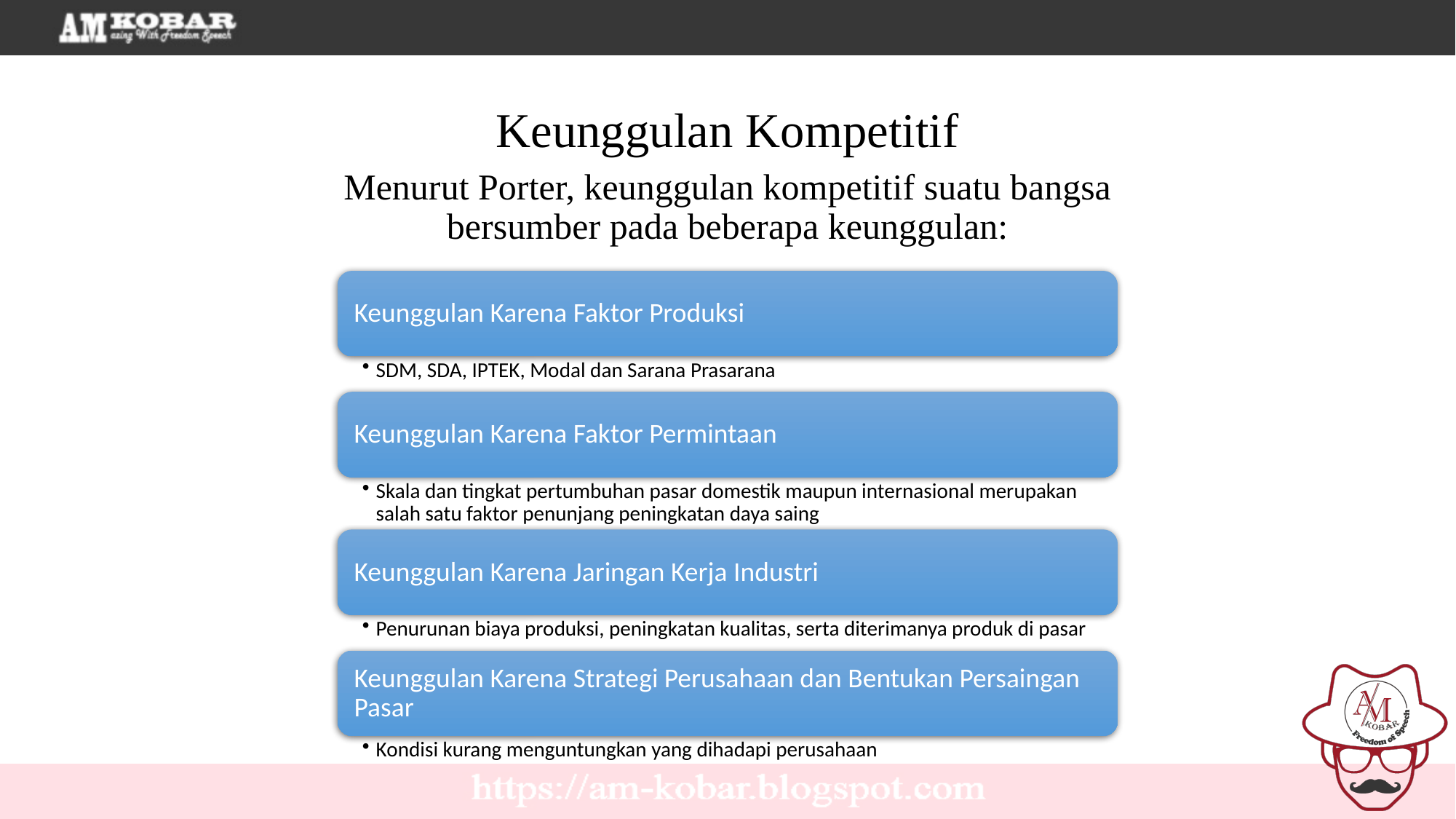

Keunggulan Kompetitif
Menurut Porter, keunggulan kompetitif suatu bangsa bersumber pada beberapa keunggulan:
Keunggulan Karena Faktor Produksi
SDM, SDA, IPTEK, Modal dan Sarana Prasarana
Keunggulan Karena Faktor Permintaan
Skala dan tingkat pertumbuhan pasar domestik maupun internasional merupakan salah satu faktor penunjang peningkatan daya saing
Keunggulan Karena Jaringan Kerja Industri
Penurunan biaya produksi, peningkatan kualitas, serta diterimanya produk di pasar
Keunggulan Karena Strategi Perusahaan dan Bentukan Persaingan Pasar
Kondisi kurang menguntungkan yang dihadapi perusahaan